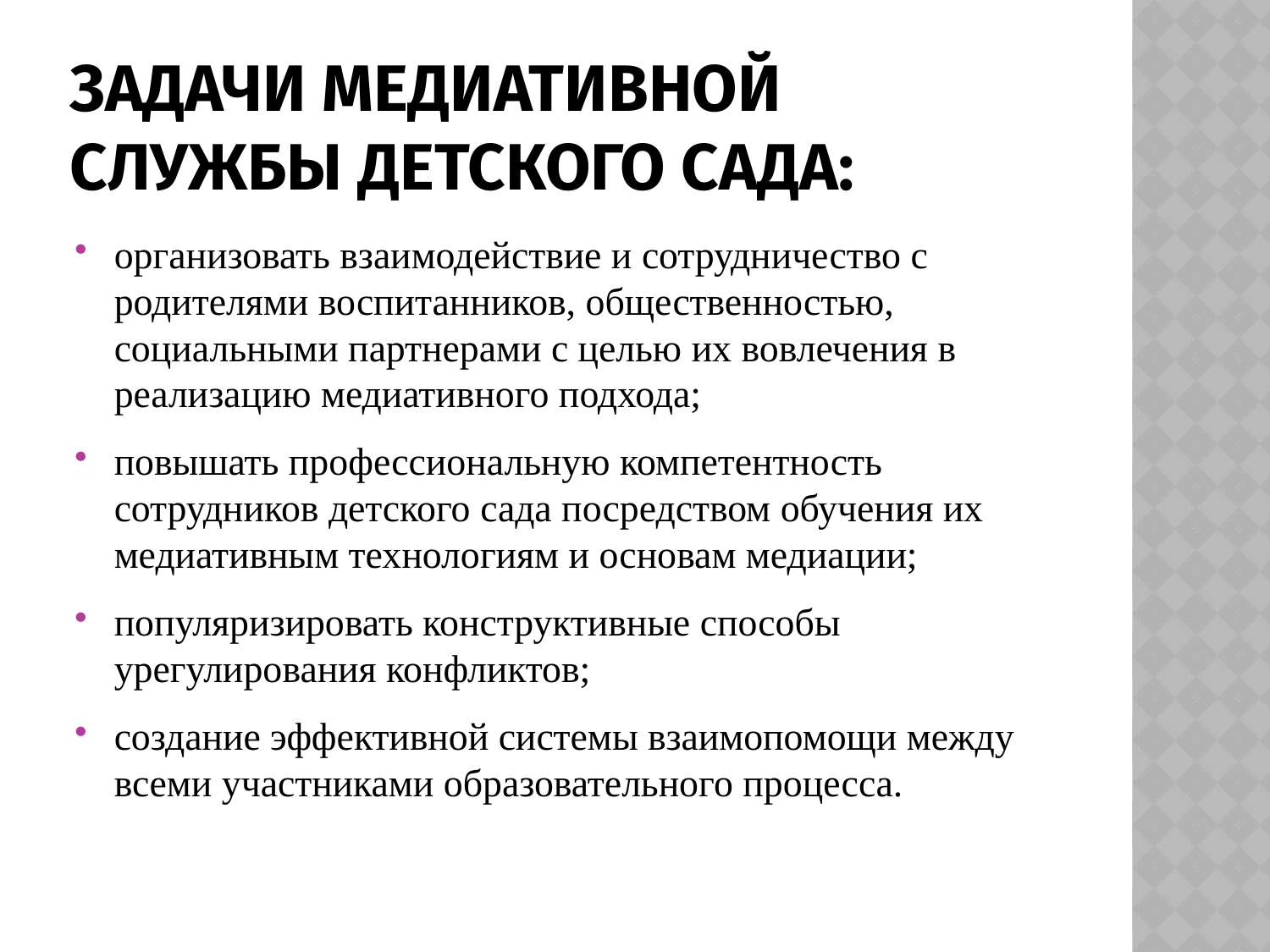

# Задачи медиативной службы детского сада:
организовать взаимодействие и сотрудничество с родителями воспитанников, общественностью, социальными партнерами с целью их вовлечения в реализацию медиативного подхода;
повышать профессиональную компетентность сотрудников детского сада посредством обучения их медиативным технологиям и основам медиации;
популяризировать конструктивные способы урегулирования конфликтов;
создание эффективной системы взаимопомощи между всеми участниками образовательного процесса.